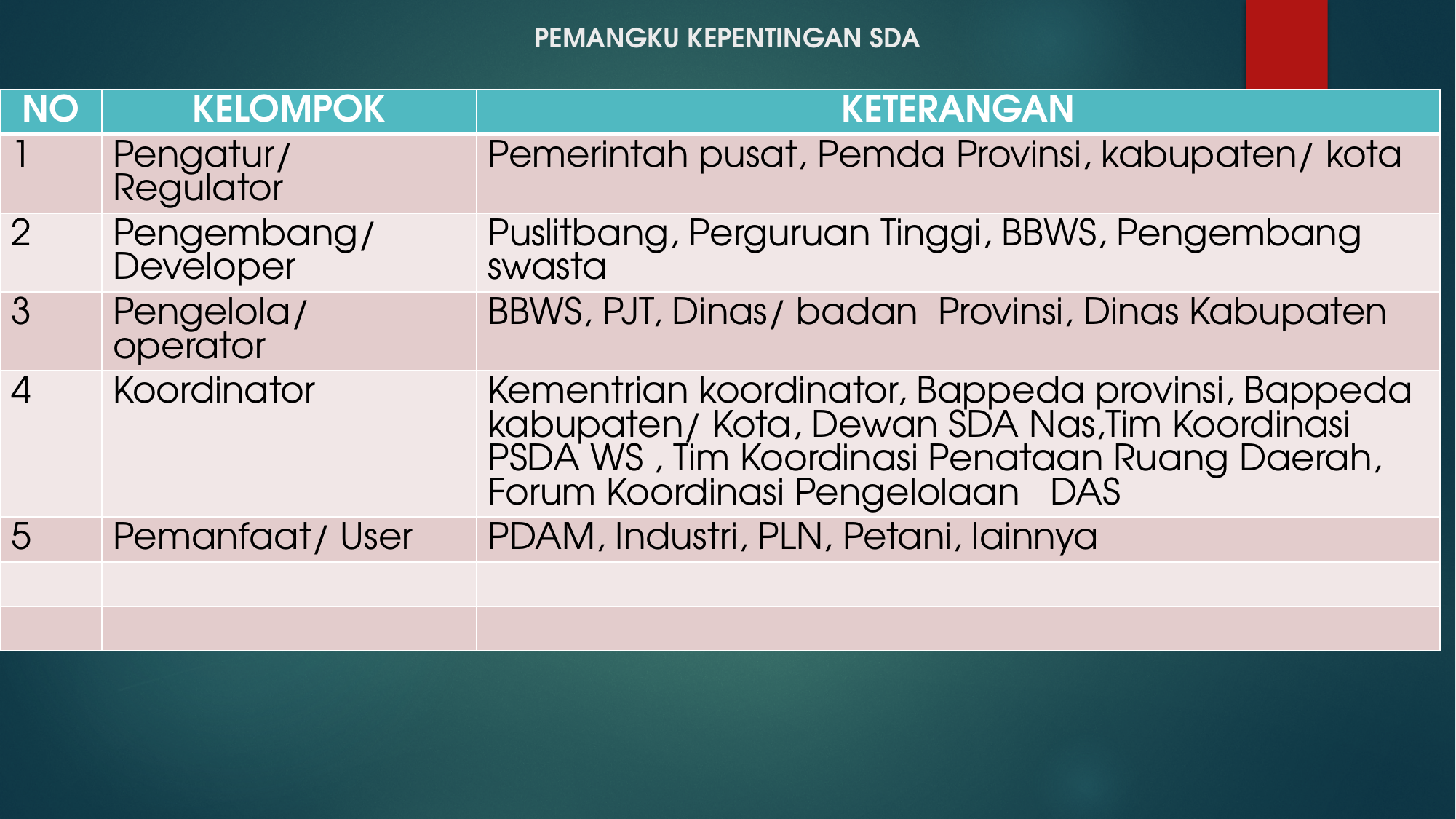

# PEMANGKU KEPENTINGAN SDA
| NO | KELOMPOK | KETERANGAN |
| --- | --- | --- |
| 1 | Pengatur/ Regulator | Pemerintah pusat, Pemda Provinsi, kabupaten/ kota |
| 2 | Pengembang/ Developer | Puslitbang, Perguruan Tinggi, BBWS, Pengembang swasta |
| 3 | Pengelola/ operator | BBWS, PJT, Dinas/ badan Provinsi, Dinas Kabupaten |
| 4 | Koordinator | Kementrian koordinator, Bappeda provinsi, Bappeda kabupaten/ Kota, Dewan SDA Nas,Tim Koordinasi PSDA WS , Tim Koordinasi Penataan Ruang Daerah, Forum Koordinasi Pengelolaan DAS |
| 5 | Pemanfaat/ User | PDAM, Industri, PLN, Petani, lainnya |
|  |  |  |
|  |  |  |